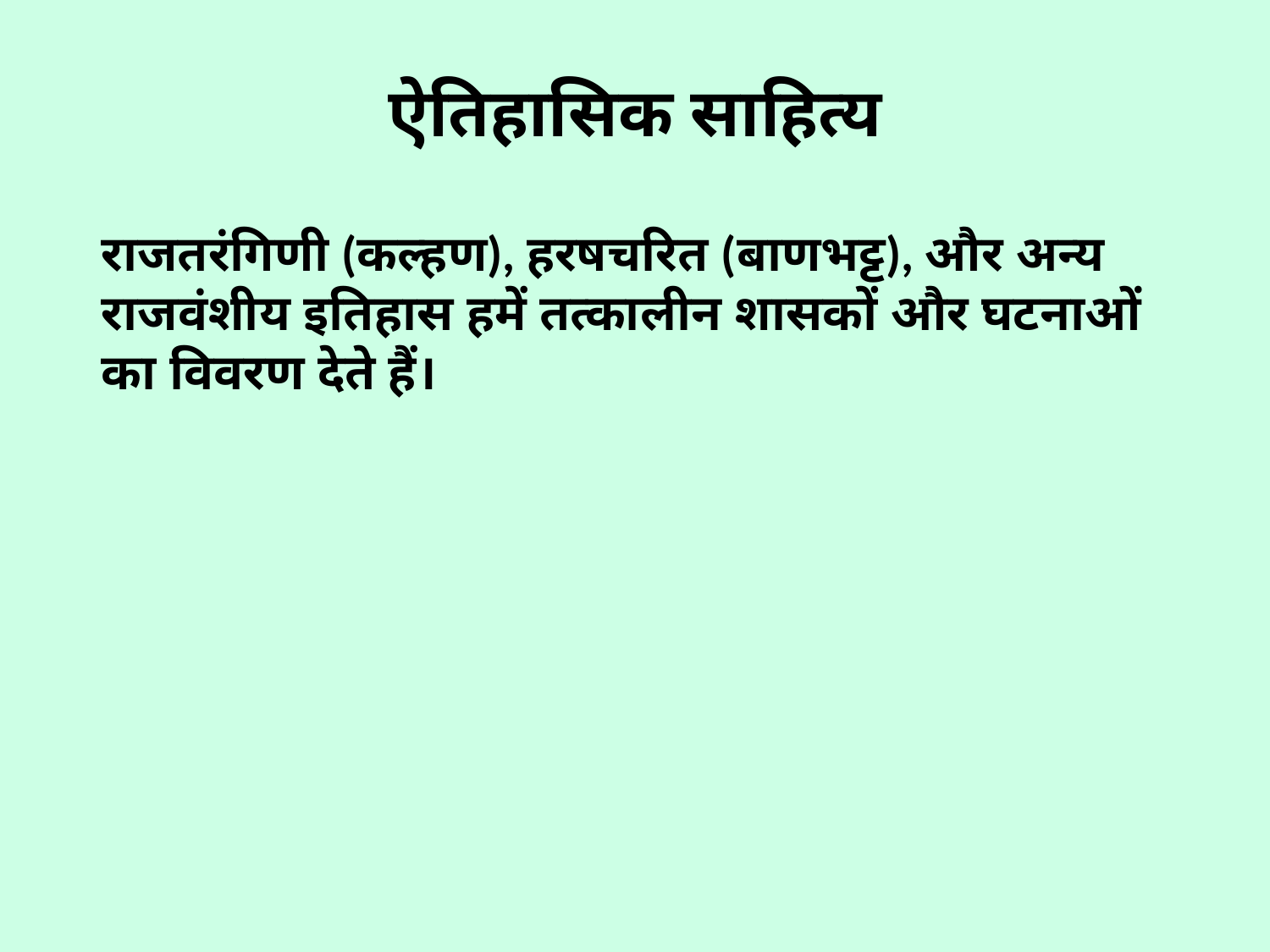

#
ऐतिहासिक साहित्य
राजतरंगिणी (कल्हण), हरषचरित (बाणभट्ट), और अन्य राजवंशीय इतिहास हमें तत्कालीन शासकों और घटनाओं का विवरण देते हैं।